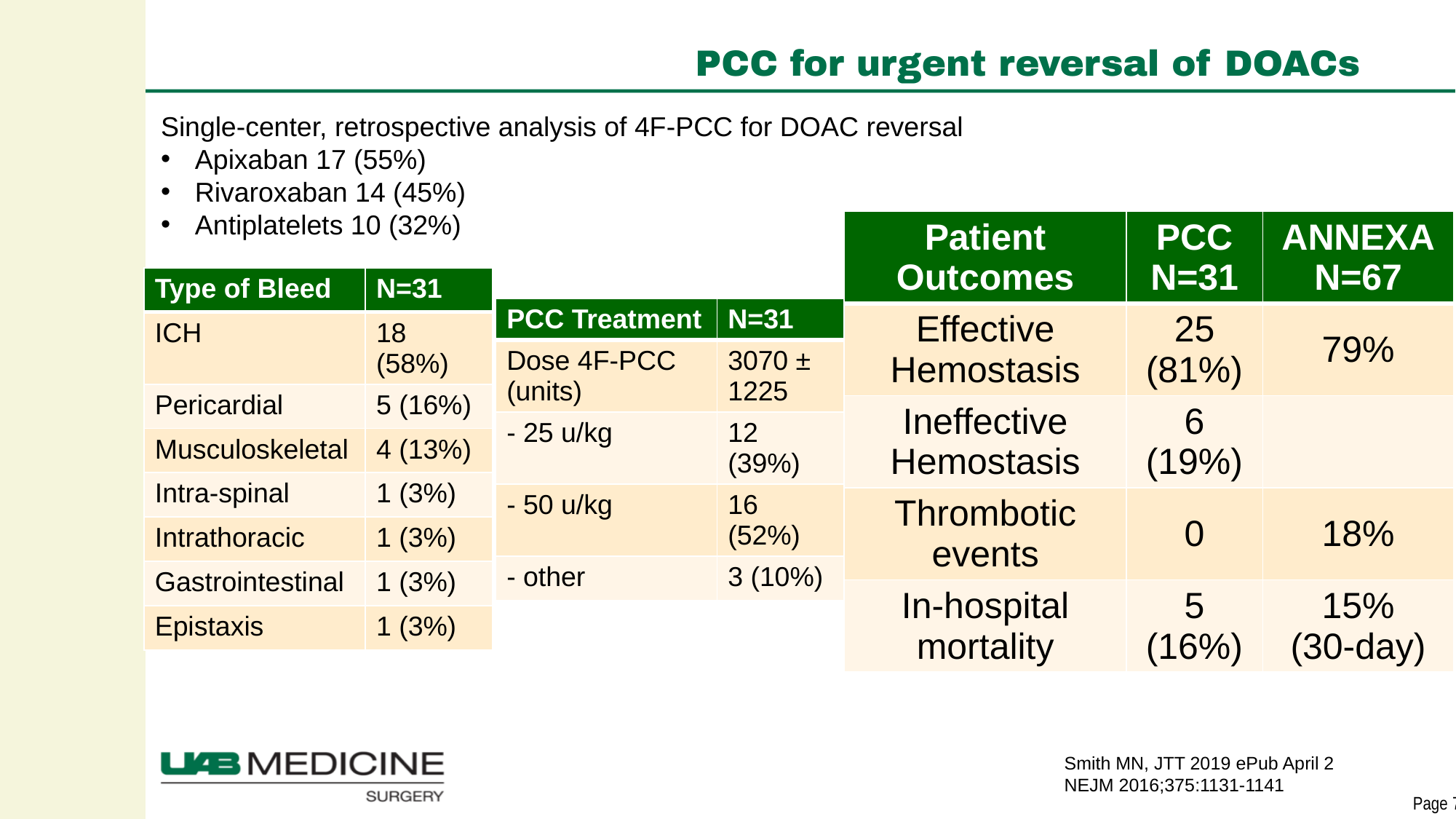

# PCC for urgent reversal of DOACs
Single-center, retrospective analysis of 4F-PCC for DOAC reversal
Apixaban 17 (55%)
Rivaroxaban 14 (45%)
Antiplatelets 10 (32%)
| Patient Outcomes | PCC N=31 | ANNEXA N=67 |
| --- | --- | --- |
| Effective Hemostasis | 25 (81%) | 79% |
| Ineffective Hemostasis | 6 (19%) |  |
| Thrombotic events | 0 | 18% |
| In-hospital mortality | 5 (16%) | 15% (30-day) |

| Type of Bleed | N=31 |
| --- | --- |
| ICH | 18 (58%) |
| Pericardial | 5 (16%) |
| Musculoskeletal | 4 (13%) |
| Intra-spinal | 1 (3%) |
| Intrathoracic | 1 (3%) |
| Gastrointestinal | 1 (3%) |
| Epistaxis | 1 (3%) |
| PCC Treatment | N=31 |
| --- | --- |
| Dose 4F-PCC (units) | 3070 ± 1225 |
| - 25 u/kg | 12 (39%) |
| - 50 u/kg | 16 (52%) |
| - other | 3 (10%) |

Smith MN, JTT 2019 ePub April 2
NEJM 2016;375:1131-1141